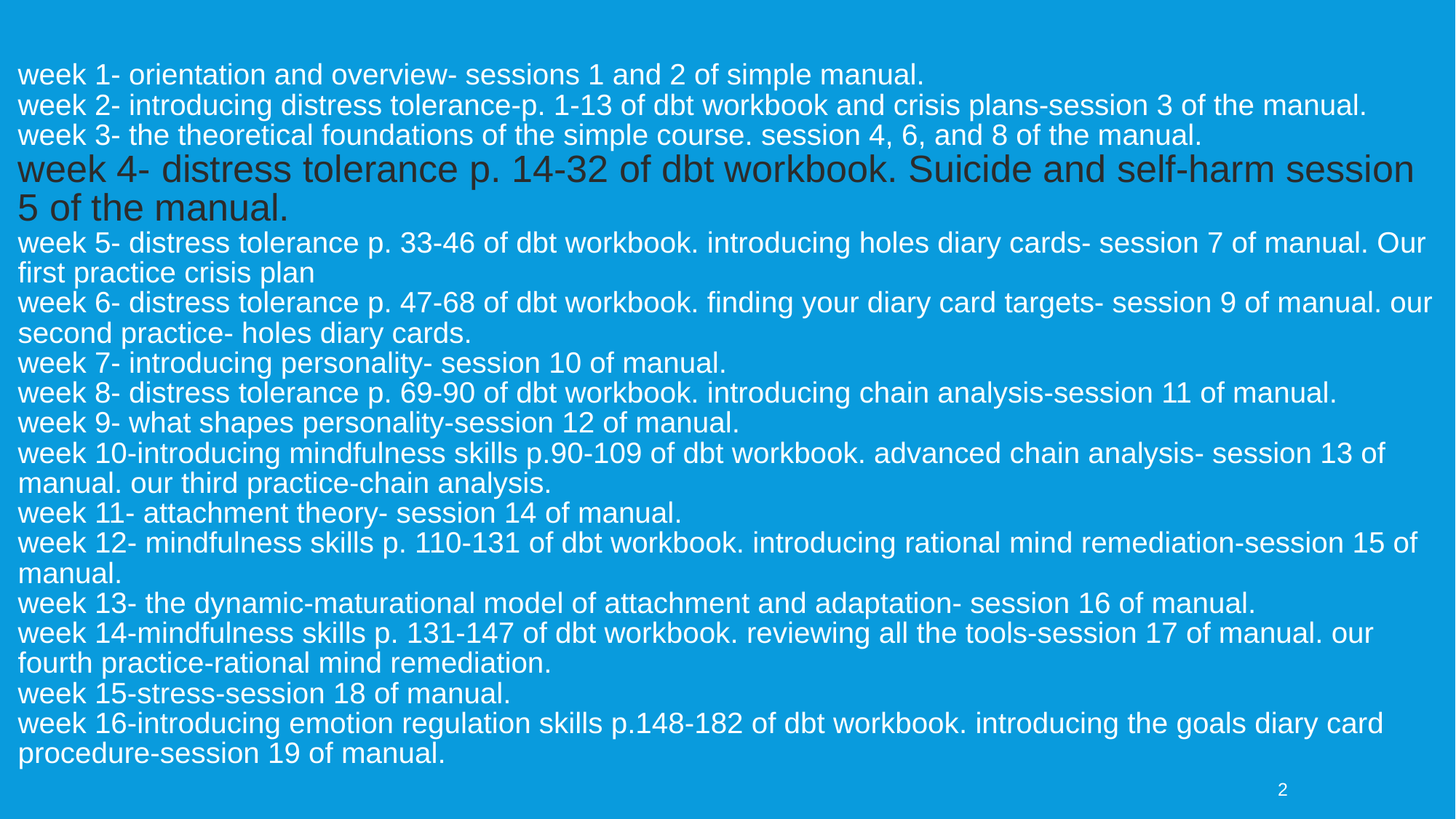

week 1- orientation and overview- sessions 1 and 2 of simple manual.
week 2- introducing distress tolerance-p. 1-13 of dbt workbook and crisis plans-session 3 of the manual.
week 3- the theoretical foundations of the simple course. session 4, 6, and 8 of the manual.
week 4- distress tolerance p. 14-32 of dbt workbook. Suicide and self-harm session 5 of the manual.
week 5- distress tolerance p. 33-46 of dbt workbook. introducing holes diary cards- session 7 of manual. Our first practice crisis plan
week 6- distress tolerance p. 47-68 of dbt workbook. finding your diary card targets- session 9 of manual. our second practice- holes diary cards.
week 7- introducing personality- session 10 of manual.
week 8- distress tolerance p. 69-90 of dbt workbook. introducing chain analysis-session 11 of manual.
week 9- what shapes personality-session 12 of manual.
week 10-introducing mindfulness skills p.90-109 of dbt workbook. advanced chain analysis- session 13 of manual. our third practice-chain analysis.
week 11- attachment theory- session 14 of manual.
week 12- mindfulness skills p. 110-131 of dbt workbook. introducing rational mind remediation-session 15 of manual.
week 13- the dynamic-maturational model of attachment and adaptation- session 16 of manual.
week 14-mindfulness skills p. 131-147 of dbt workbook. reviewing all the tools-session 17 of manual. our fourth practice-rational mind remediation.
week 15-stress-session 18 of manual.
week 16-introducing emotion regulation skills p.148-182 of dbt workbook. introducing the goals diary card procedure-session 19 of manual.
2